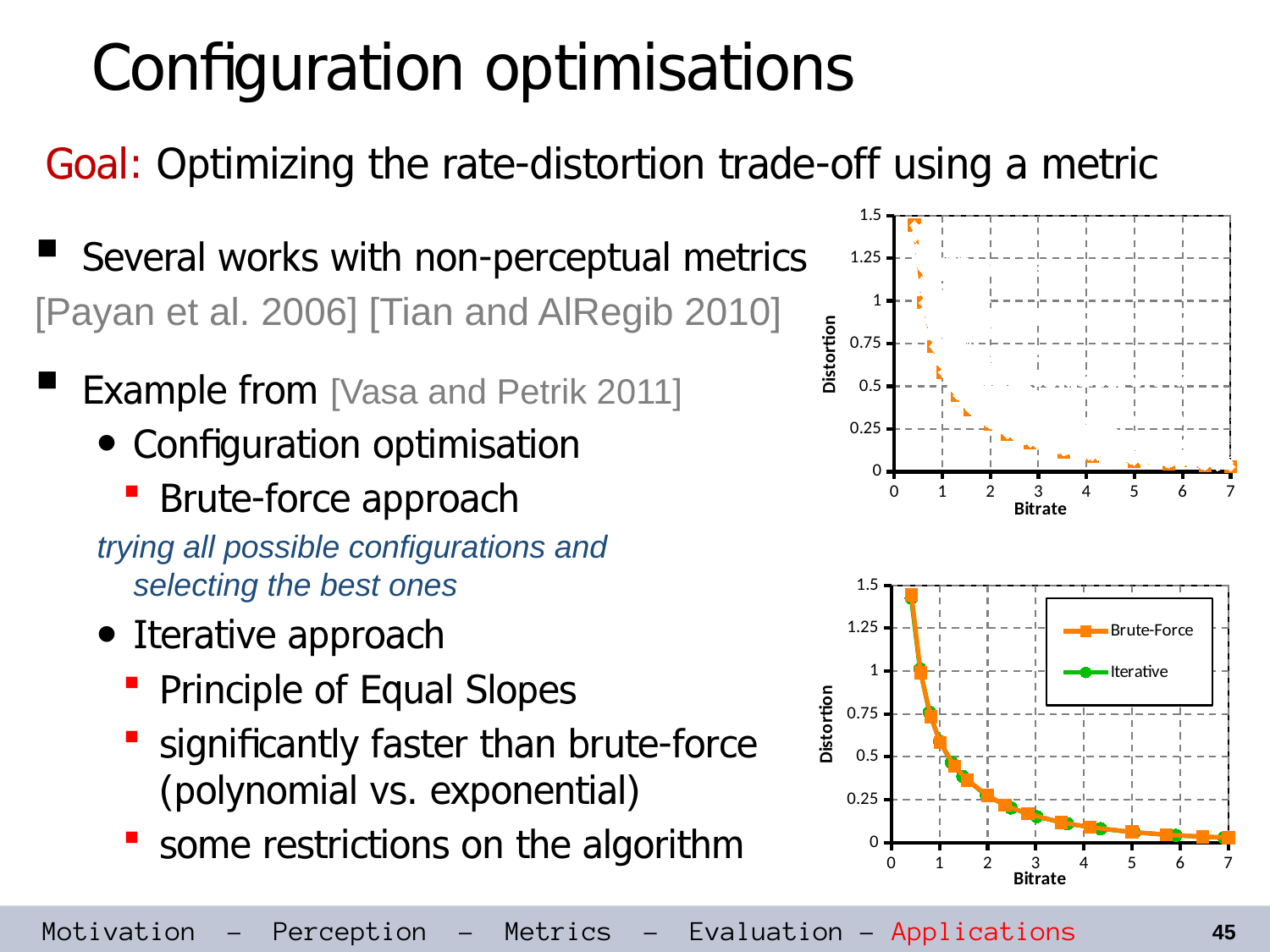

Configuration optimisations
Goal: Optimizing the rate-distortion trade-off using a metric

### Chart

| Category |  |  |
|---|---|---|
Several works with non-perceptual metrics
[Payan et al. 2006] [Tian and AlRegib 2010]
Example from [Vasa and Petrik 2011]
Configuration optimisation
Brute-force approach
trying all possible configurations and
selecting the best ones
Iterative approach
Principle of Equal Slopes
significantly faster than brute-force
(polynomial vs. exponential)
some restrictions on the algorithm

### Chart

| Category |  |  |
|---|---|---|
Motivation  –  Perception  –  Metrics  –  Evaluation – Applications
45